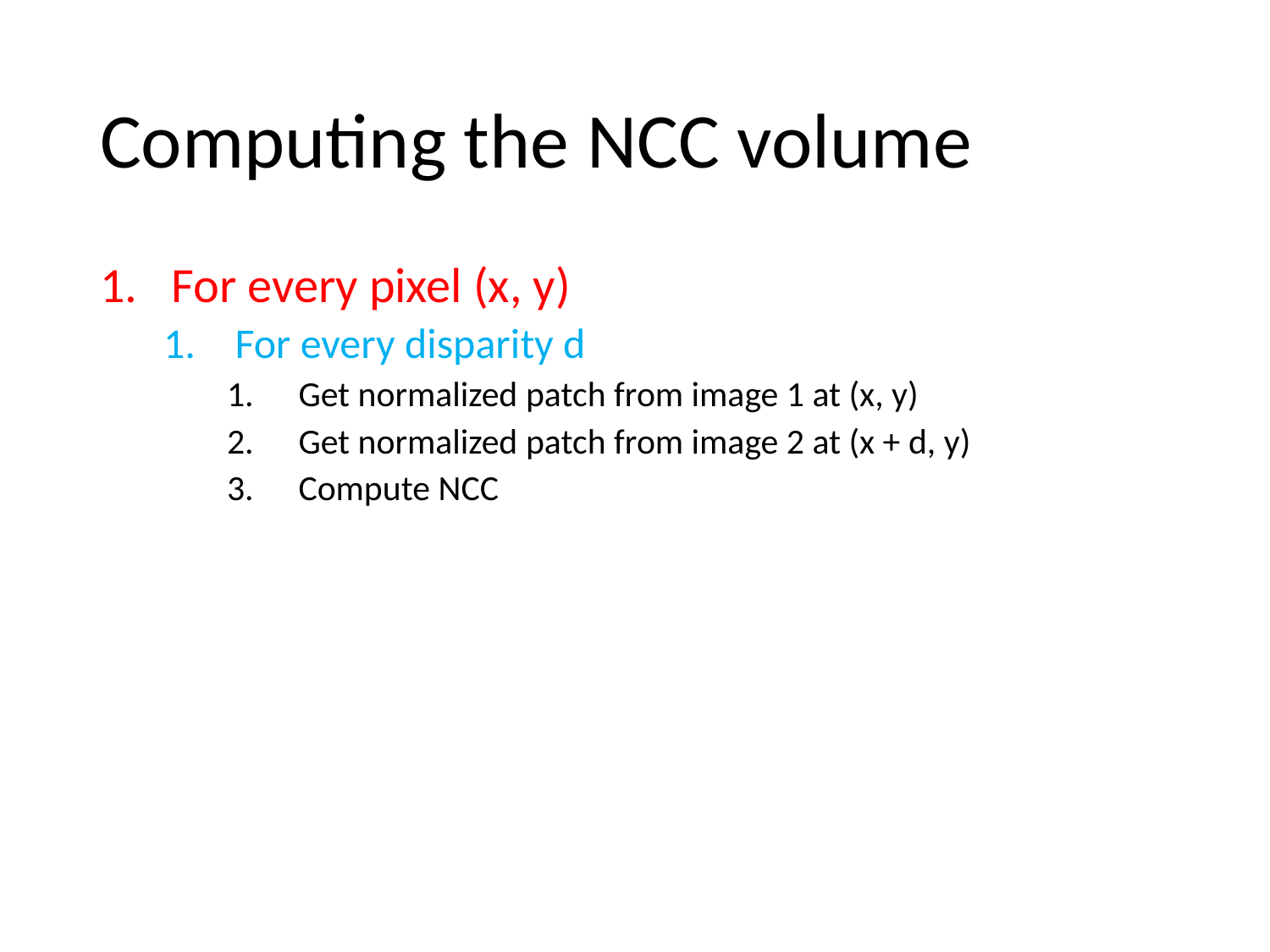

# Computing the NCC volume
For every pixel (x, y)
For every disparity d
Get normalized patch from image 1 at (x, y)
Get normalized patch from image 2 at (x + d, y)
Compute NCC